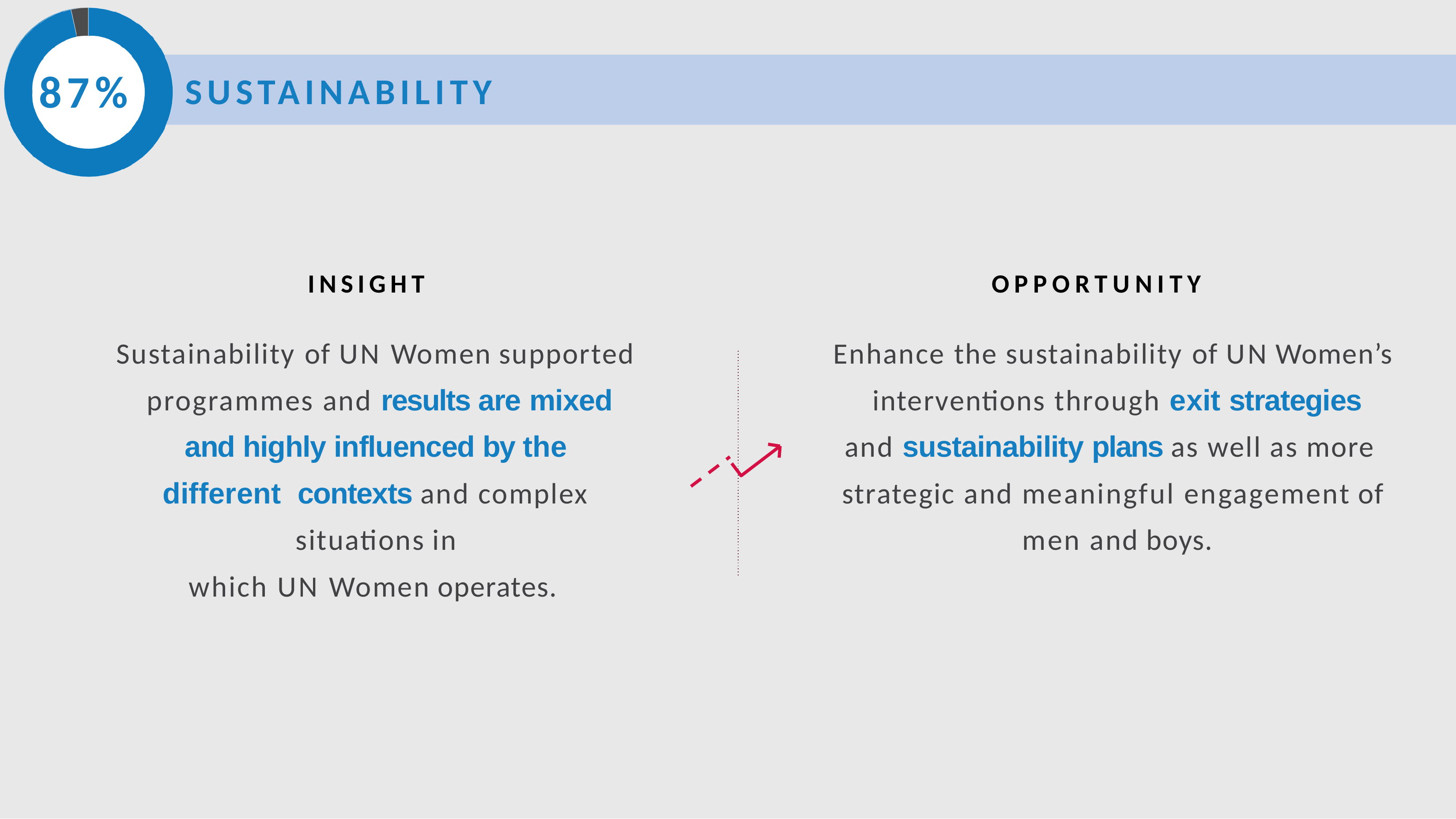

87%
# SUSTAINABILITY
INSIGHT
Sustainability of UN Women supported  programmes and results are mixed
and highly influenced by the different  contexts and complex situations in
which UN Women operates.
OPPORTUNITY
Enhance the sustainability of UN Women’s  interventions through exit strategies
and sustainability plans as well as more  strategic and meaningful engagement of  men and boys.